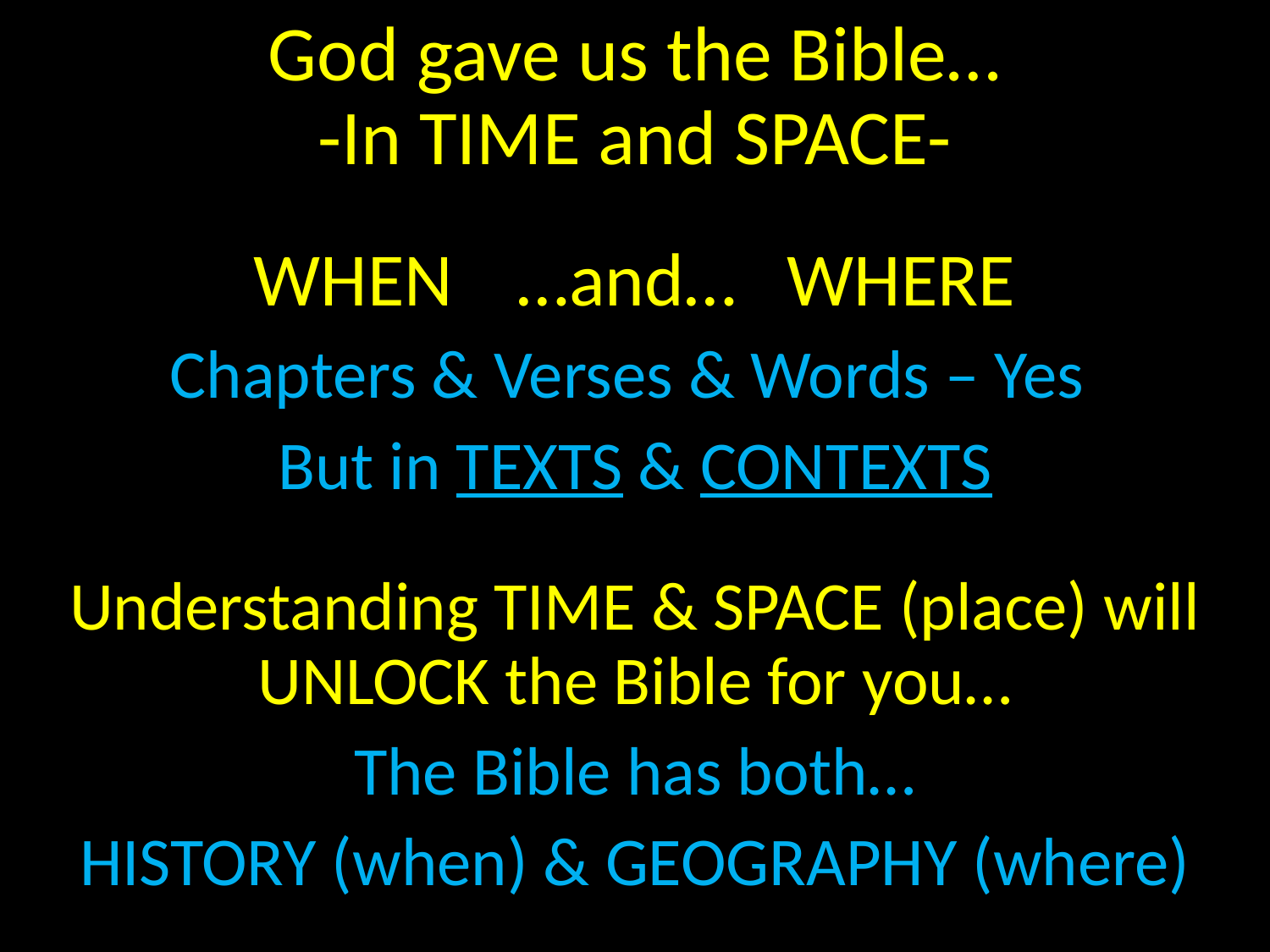

# God gave us the Bible… -In TIME and SPACE-
WHEN	 …and…   WHERE
Chapters & Verses & Words – Yes
But in TEXTS & CONTEXTS

Understanding TIME & SPACE (place) will UNLOCK the Bible for you…
The Bible has both…
HISTORY (when) & GEOGRAPHY (where)